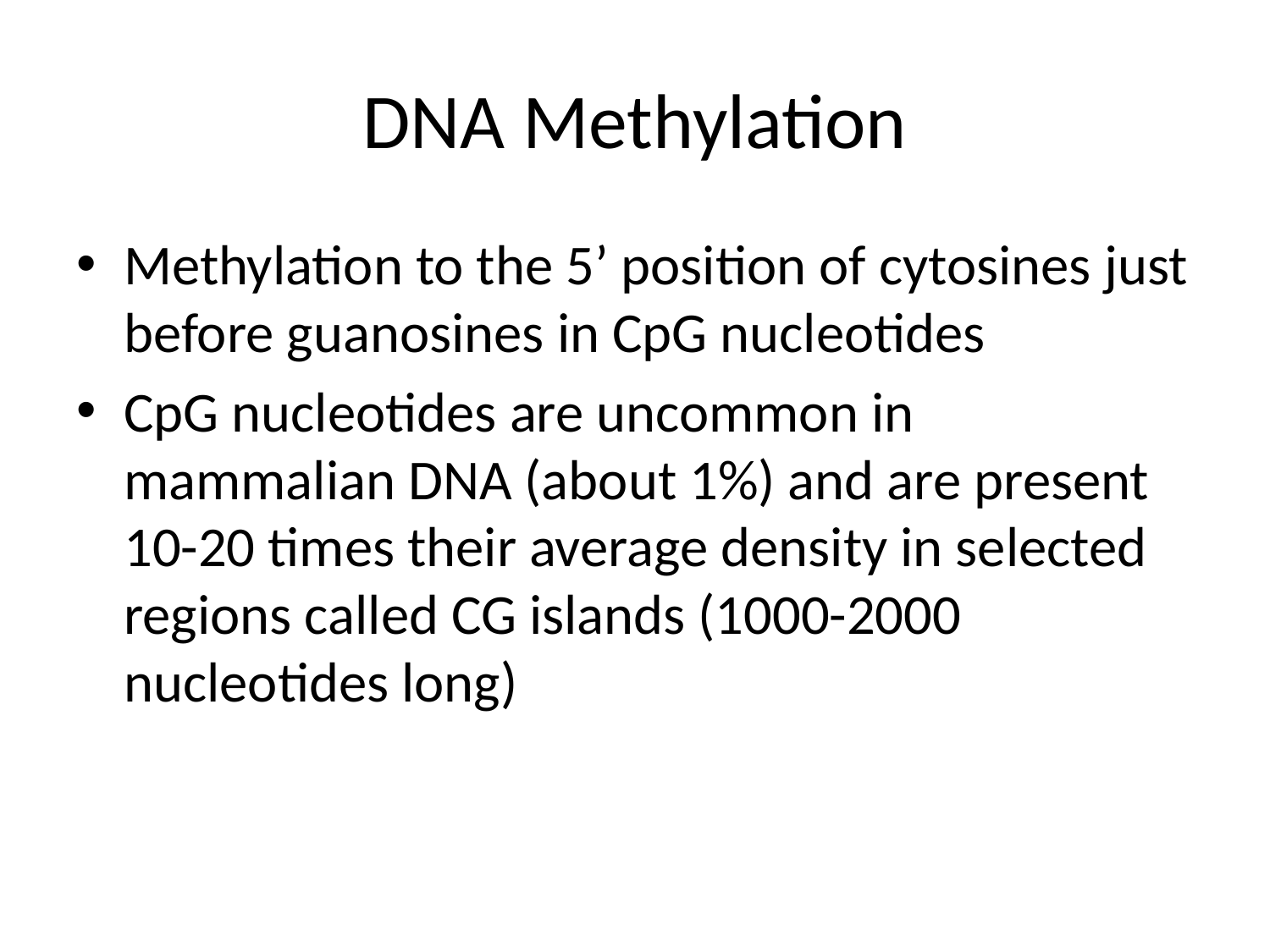

# DNA Methylation
Methylation to the 5’ position of cytosines just before guanosines in CpG nucleotides
CpG nucleotides are uncommon in mammalian DNA (about 1%) and are present 10-20 times their average density in selected regions called CG islands (1000-2000 nucleotides long)